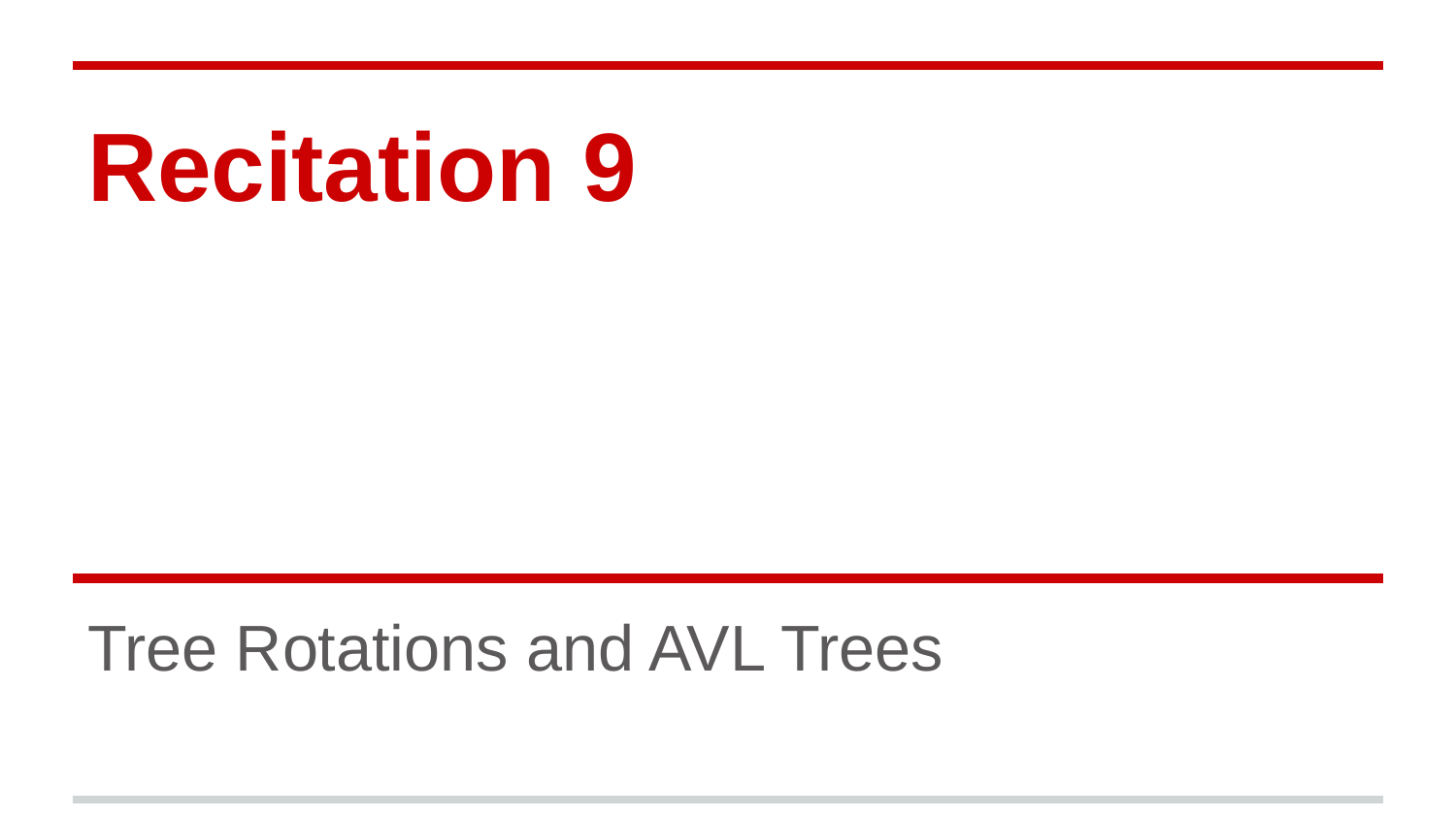

# Recitation 9
Tree Rotations and AVL Trees